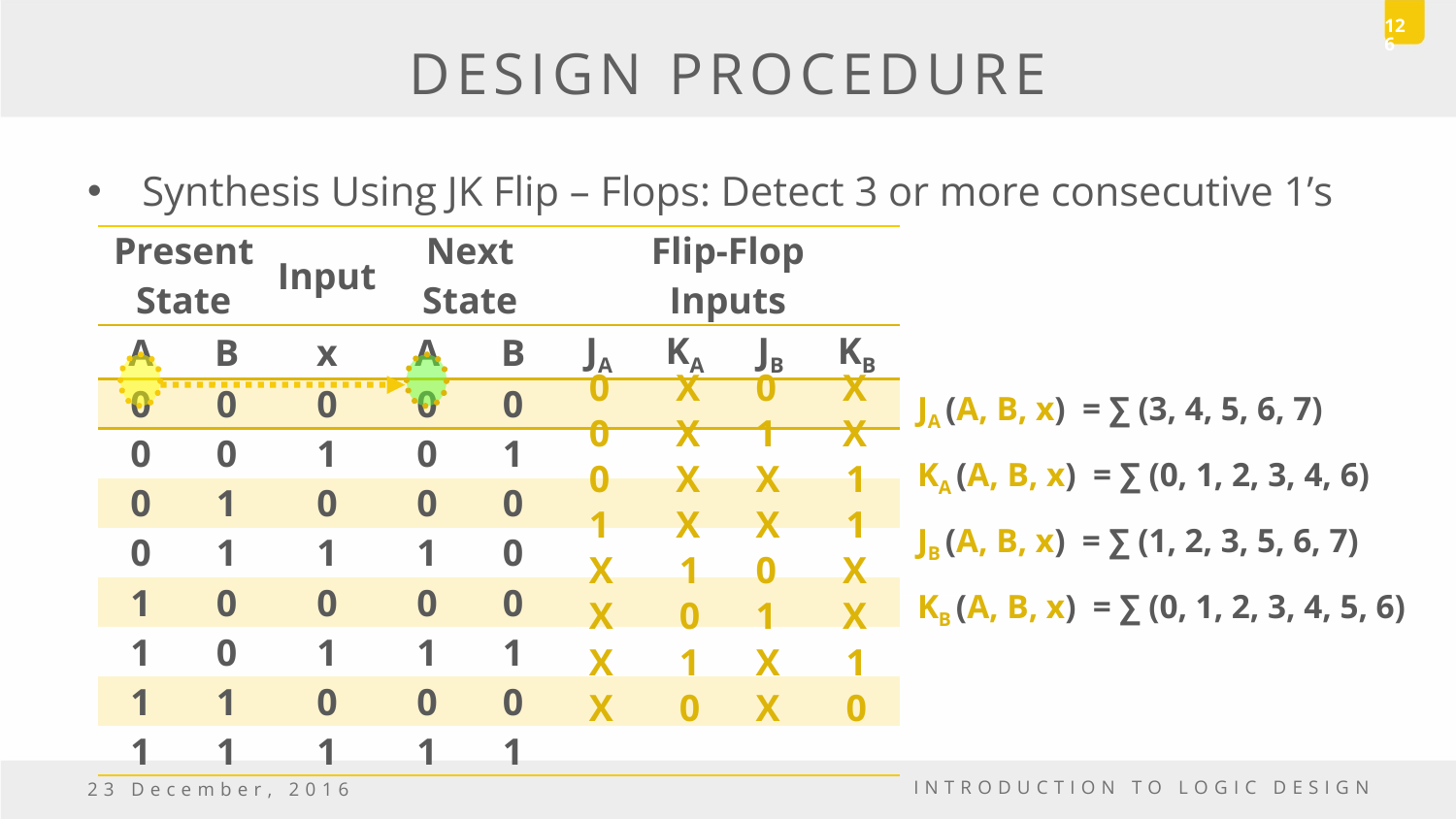

126
# DESIGN PROCEDURE
Synthesis Using JK Flip – Flops: Detect 3 or more consecutive 1’s
| Present State |  | Input | Next State |  | Flip-Flop Inputs |  |  |  |
| --- | --- | --- | --- | --- | --- | --- | --- | --- |
| A | B | x | A | B | JA | KA | JB | KB |
| 0 | 0 | 0 | 0 | 0 |  |  |  |  |
| 0 | 0 | 1 | 0 | 1 |  |  |  |  |
| 0 | 1 | 0 | 0 | 0 |  |  |  |  |
| 0 | 1 | 1 | 1 | 0 |  |  |  |  |
| 1 | 0 | 0 | 0 | 0 |  |  |  |  |
| 1 | 0 | 1 | 1 | 1 |  |  |  |  |
| 1 | 1 | 0 | 0 | 0 |  |  |  |  |
| 1 | 1 | 1 | 1 | 1 |  |  |  |  |

0       X
0       X
0       X
1       X
X       1
X       0
X       1
X       0
0       X
1       X
X       1
X       1
0       X
1       X
X       1
X       0
JA (A, B, x)  = ∑ (3, 4, 5, 6, 7)
KA (A, B, x)  = ∑ (0, 1, 2, 3, 4, 6)
JB (A, B, x)  = ∑ (1, 2, 3, 5, 6, 7)
KB (A, B, x)  = ∑ (0, 1, 2, 3, 4, 5, 6)
23 December, 2016
INTRODUCTION TO LOGIC DESIGN